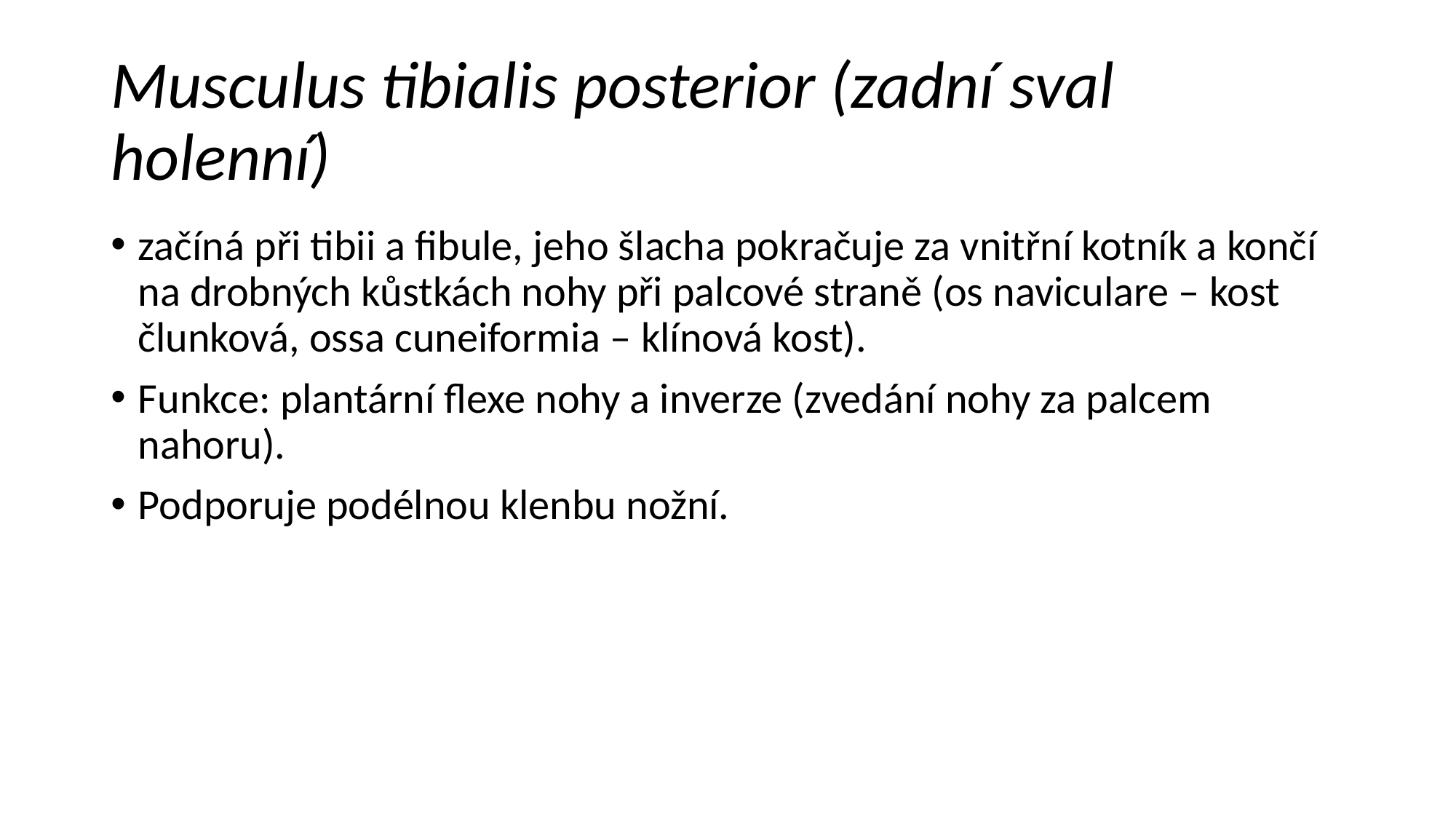

# Musculus tibialis posterior (zadní sval holenní)
začíná při tibii a fibule, jeho šlacha pokračuje za vnitřní kotník a končí na drobných kůstkách nohy při palcové straně (os naviculare – kost člunková, ossa cuneiformia – klínová kost).
Funkce: plantární flexe nohy a inverze (zvedání nohy za palcem nahoru).
Podporuje podélnou klenbu nožní.